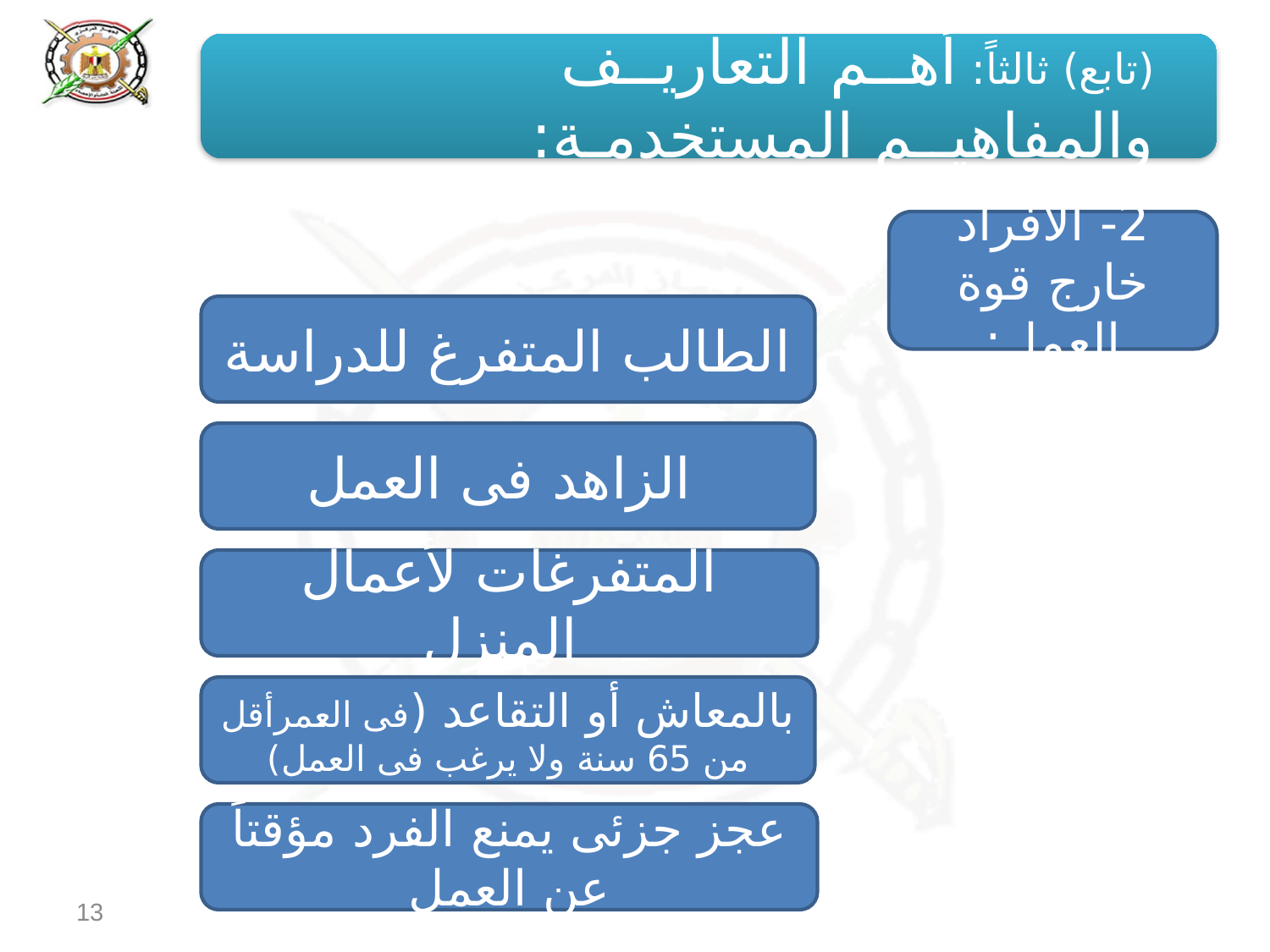

(تابع) ثالثاً: أهــم التعاريــف والمفاهيــم المستخدمـة:
2- الأفراد خارج قوة العمل:
الطالب المتفرغ للدراسة
الزاهد فى العمل
المتفرغات لأعمال المنزل
بالمعاش أو التقاعد (فى العمرأقل من 65 سنة ولا يرغب فى العمل)
عجز جزئى يمنع الفرد مؤقتاً عن العمل
13